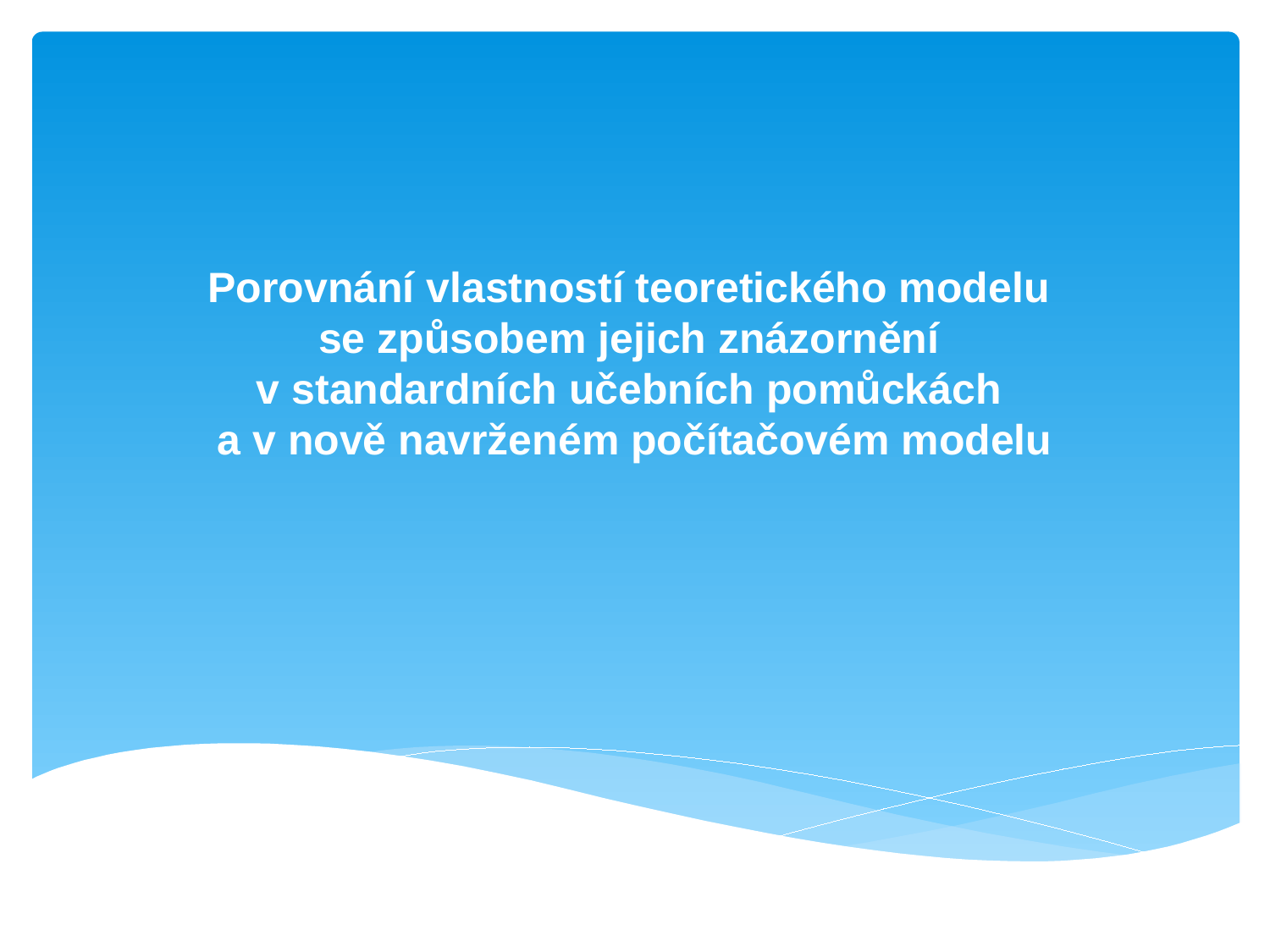

# Porovnání vlastností teoretického modelu se způsobem jejich znázornění v standardních učebních pomůckách a v nově navrženém počítačovém modelu